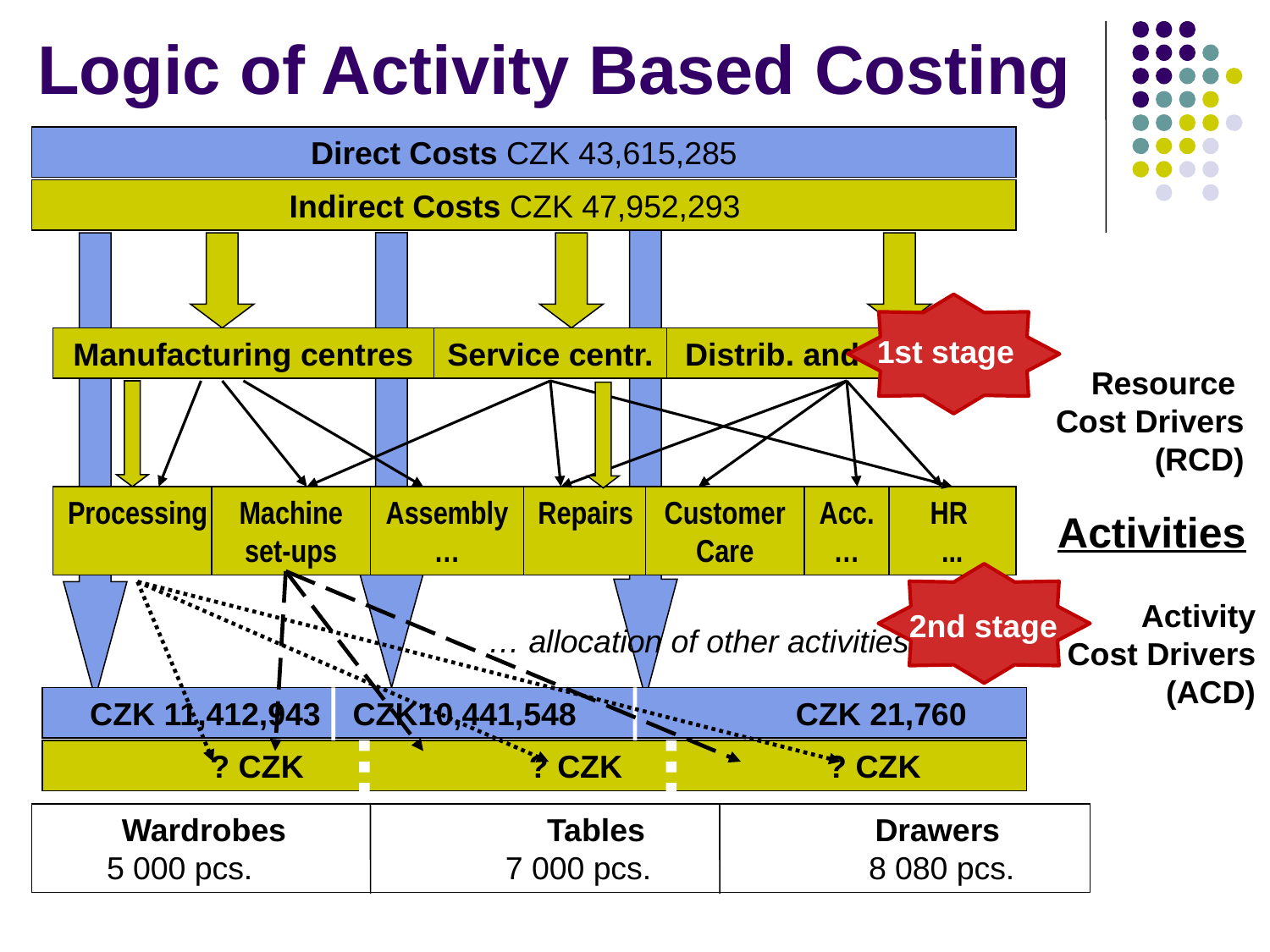

Logic of Activity Based Costing
Direct Costs CZK 43,615,285
Indirect Costs CZK 47,952,293

1st stage
Manufacturing centres
Service centr.
Distrib. and admin c.
Resource
Cost Drivers
(RCD)

Processing
Machine set-ups
Assembly…
Repairs
Customer Care
Acc.…
HR
...
Activities

Activity
Cost Drivers
(ACD)
2nd stage
… allocation of other activities costs
CZK 11,412,943  	 CZK10,441,548  		        CZK 21,760

       ? CZK		? CZK   		     ? CZK

 Wardrobes     		      Tables		Drawers
5 000 pcs.	      	  7 000 pcs.		8 080 pcs.